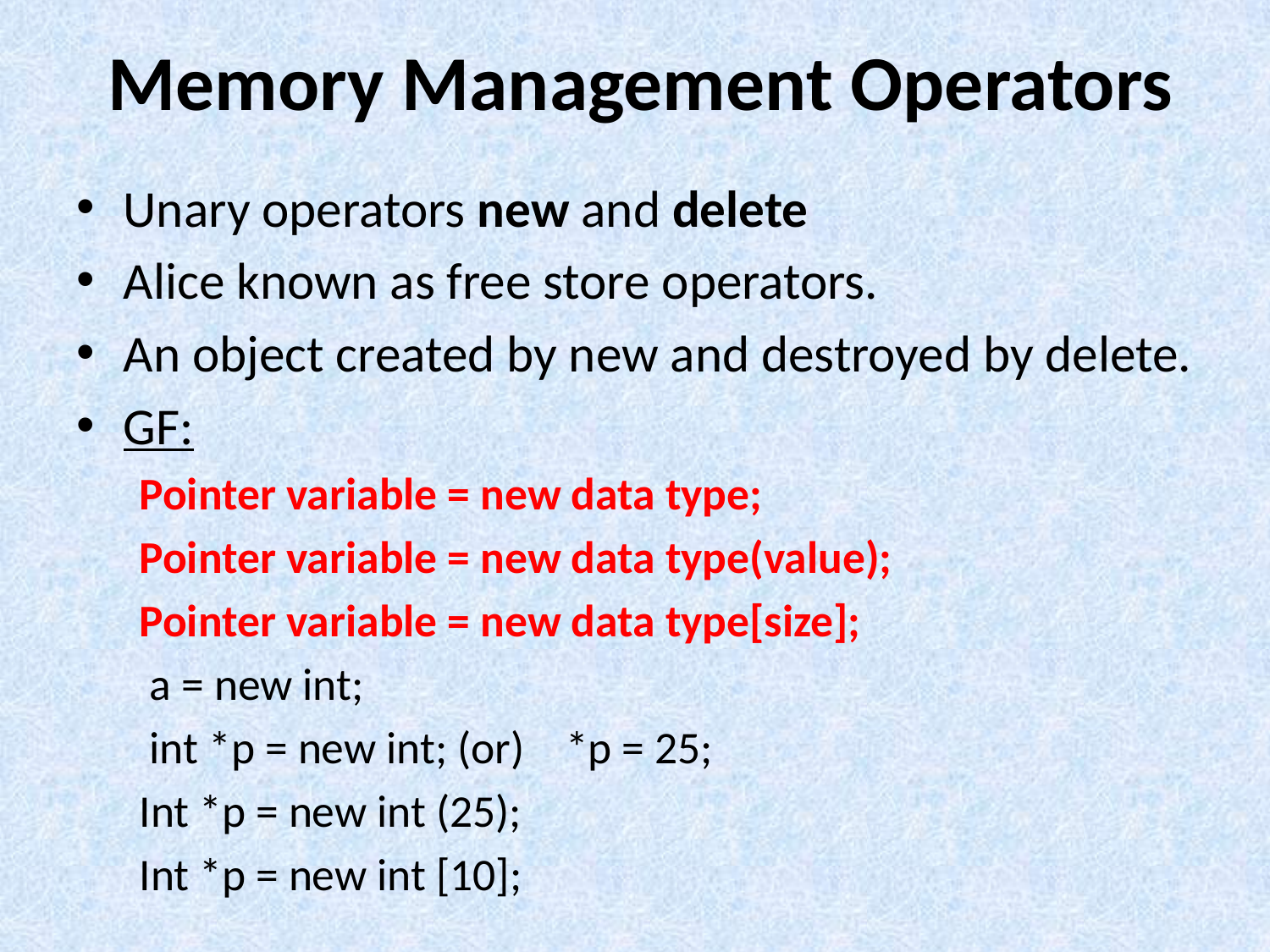

# Memory Management Operators
Unary operators new and delete
Alice known as free store operators.
An object created by new and destroyed by delete.
GF:
Pointer variable = new data type;
Pointer variable = new data type(value);
Pointer variable = new data type[size];
 a = new int;
 int *p = new int; (or)    *p = 25;
Int *p = new int (25);
Int *p = new int [10];